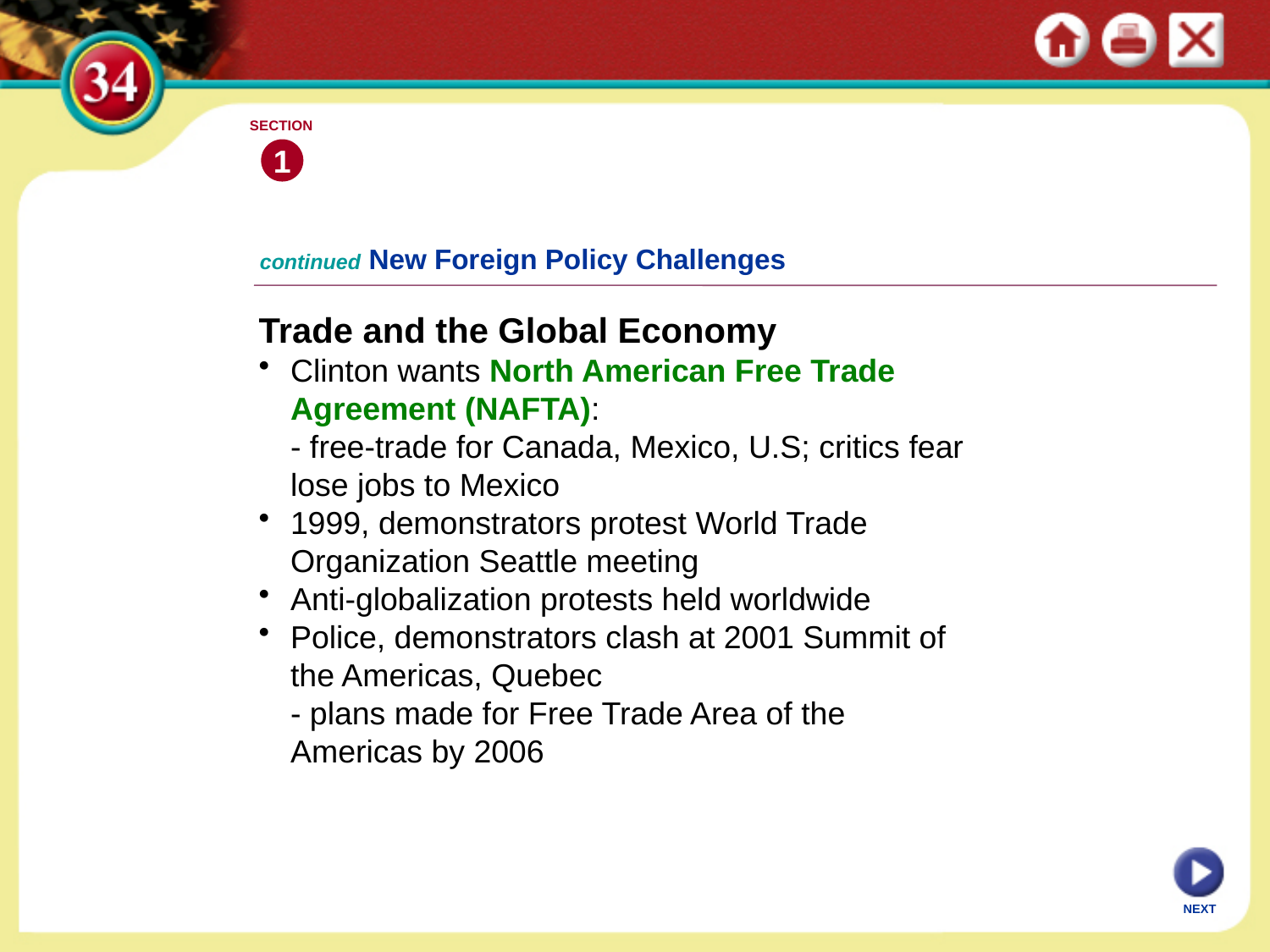

SECTION
1
continued New Foreign Policy Challenges

Trade and the Global Economy
Clinton wants North American Free Trade Agreement (NAFTA):
	- free-trade for Canada, Mexico, U.S; critics fear lose jobs to Mexico
1999, demonstrators protest World Trade Organization Seattle meeting
Anti-globalization protests held worldwide
Police, demonstrators clash at 2001 Summit of the Americas, Quebec
	- plans made for Free Trade Area of the Americas by 2006
NEXT